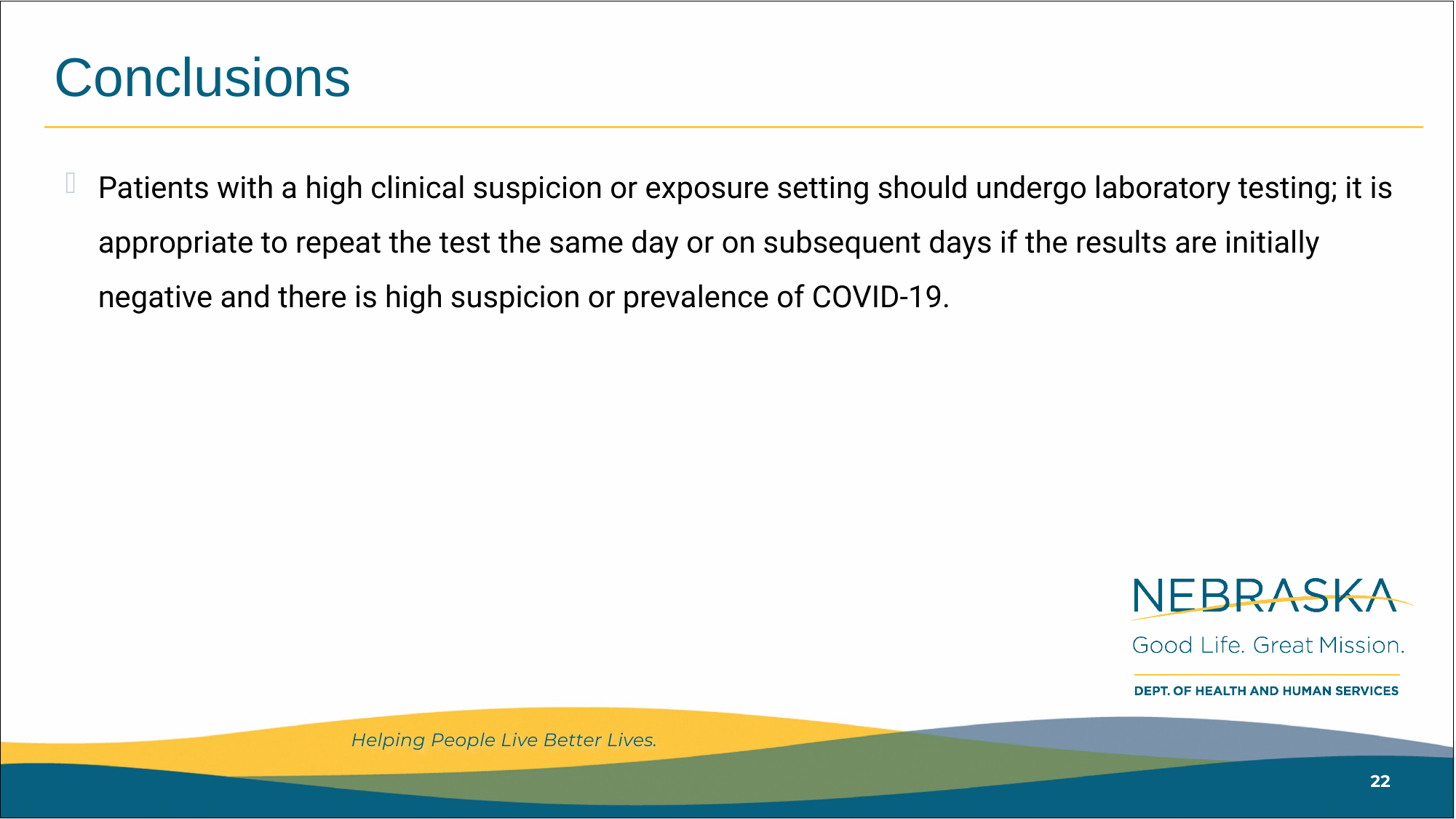

# Conclusions
Patients with a high clinical suspicion or exposure setting should undergo laboratory testing; it is appropriate to repeat the test the same day or on subsequent days if the results are initially negative and there is high suspicion or prevalence of COVID-19.